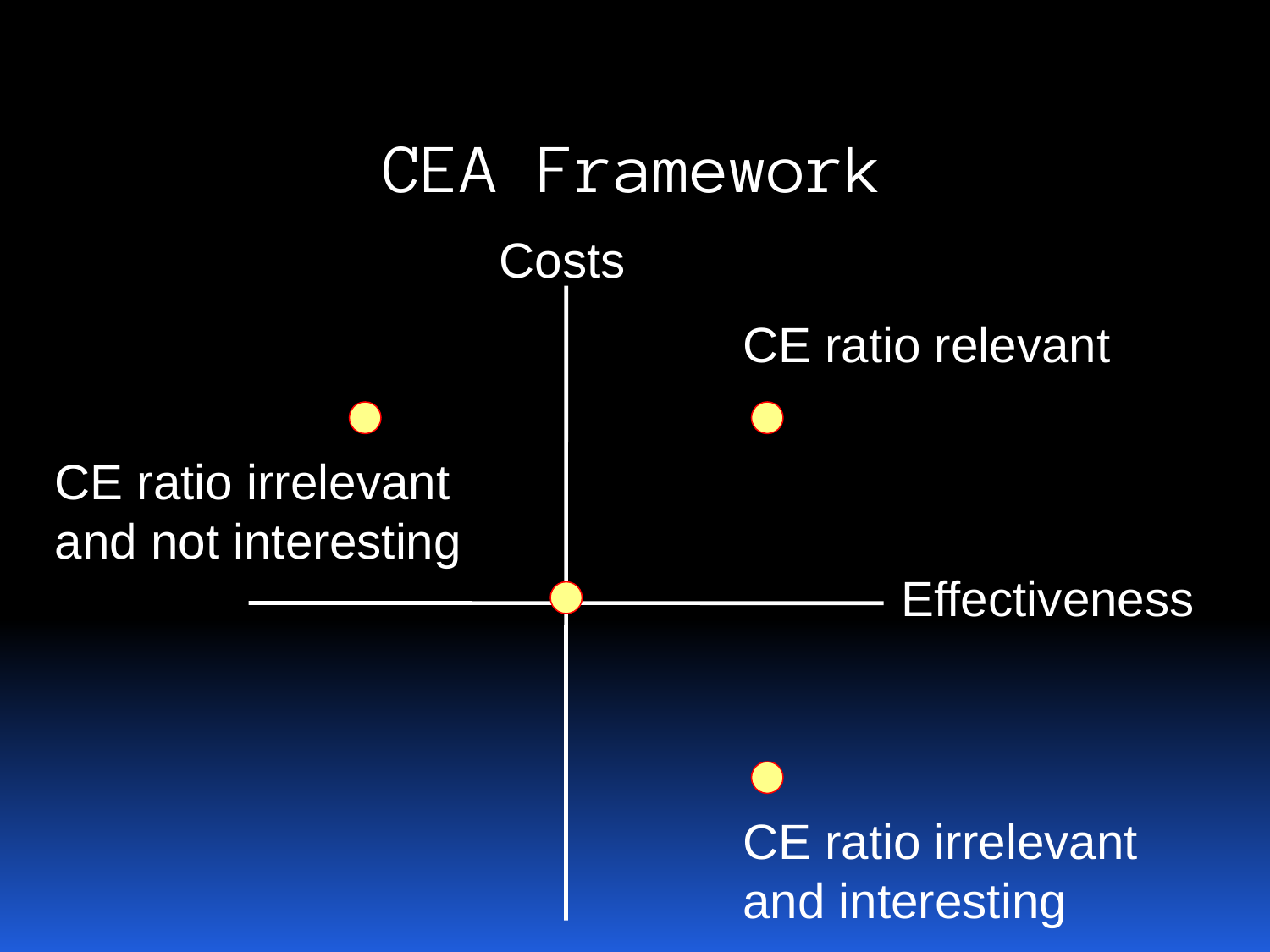

# CEA Framework
Costs
CE ratio relevant

CE ratio irrelevant and not interesting
Effectiveness

CE ratio irrelevant and interesting